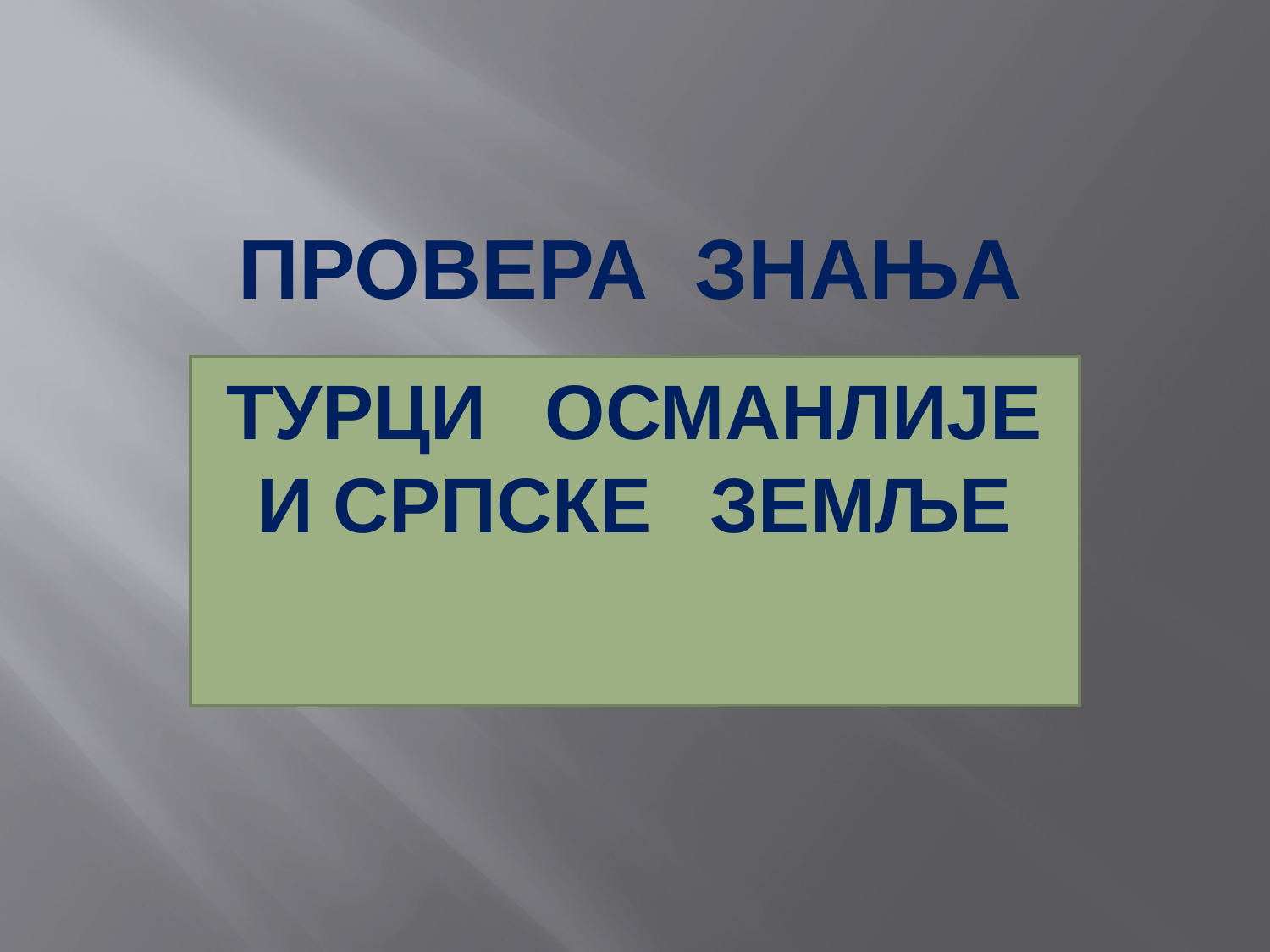

# ПРОВЕРА  ЗНАЊА
ТУРЦИ   ОСМАНЛИЈЕ И СРПСКЕ   ЗЕМЉЕ